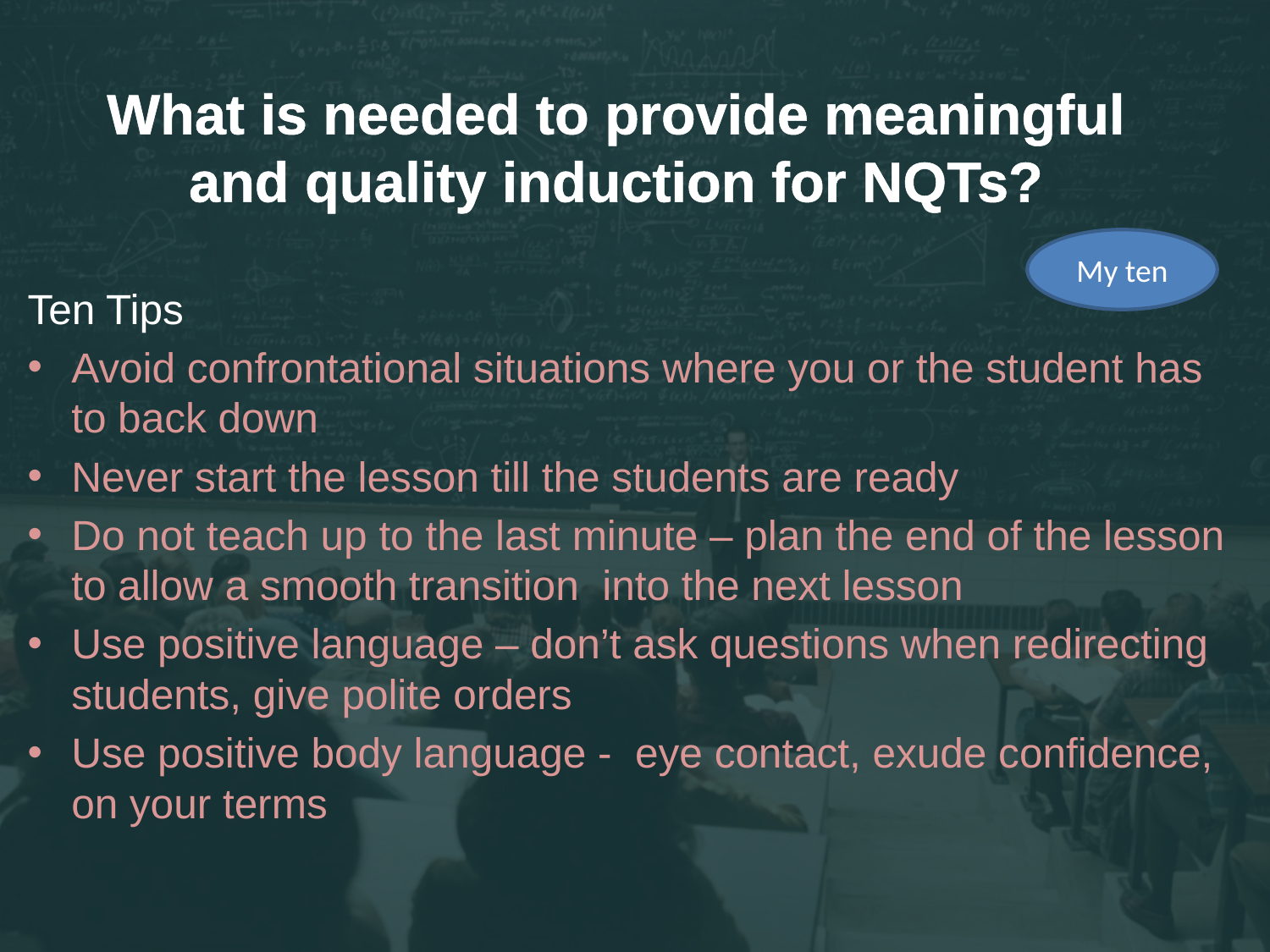

# What is needed to provide meaningful and quality induction for NQTs?
My ten
Ten Tips
Avoid confrontational situations where you or the student has to back down
Never start the lesson till the students are ready
Do not teach up to the last minute – plan the end of the lesson to allow a smooth transition  into the next lesson
Use positive language – don’t ask questions when redirecting students, give polite orders
Use positive body language -  eye contact, exude confidence, on your terms